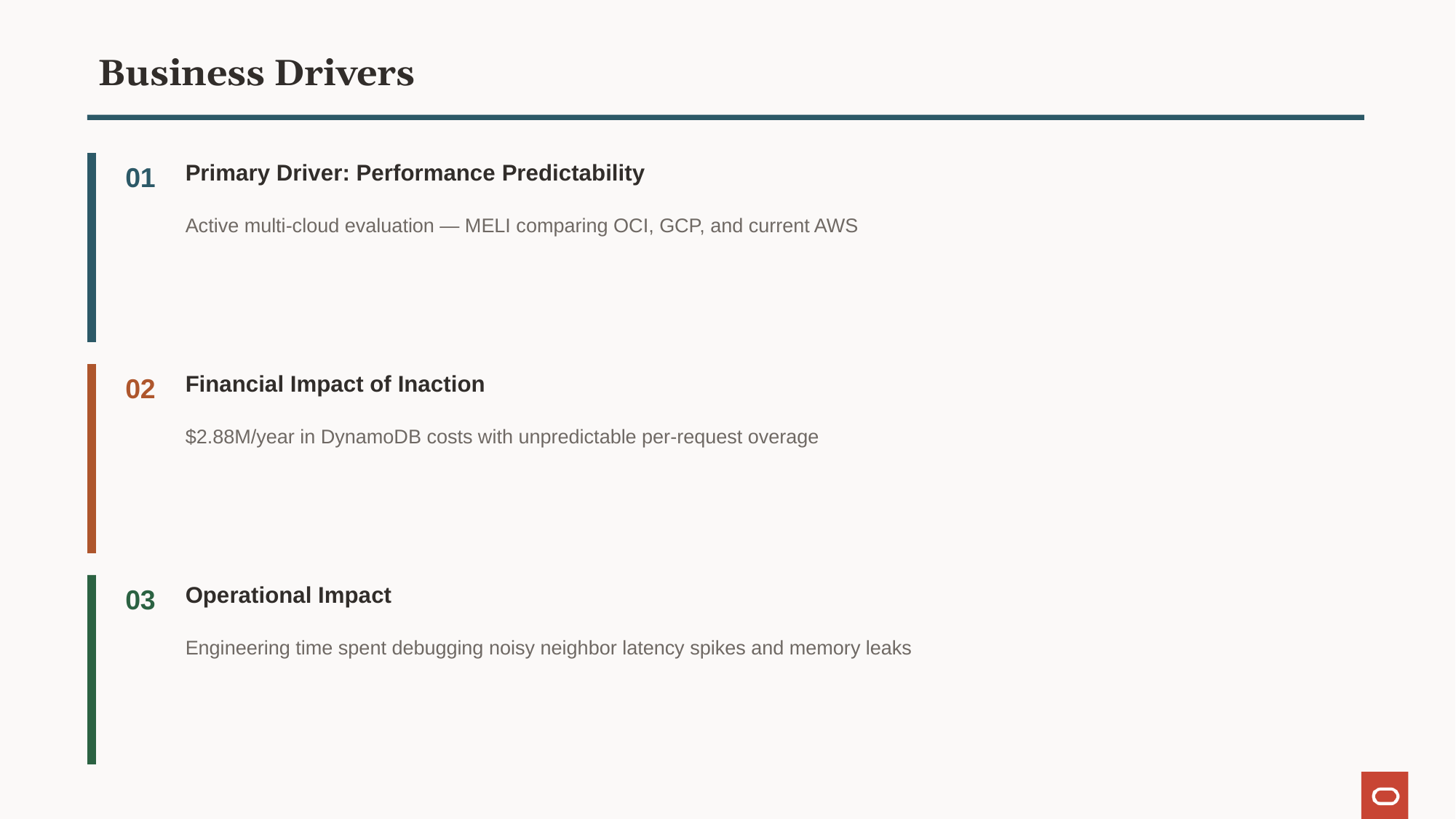

Business Drivers

Primary Driver: Performance Predictability
01
Active multi-cloud evaluation — MELI comparing OCI, GCP, and current AWS

Financial Impact of Inaction
02
$2.88M/year in DynamoDB costs with unpredictable per-request overage

Operational Impact
03
Engineering time spent debugging noisy neighbor latency spikes and memory leaks